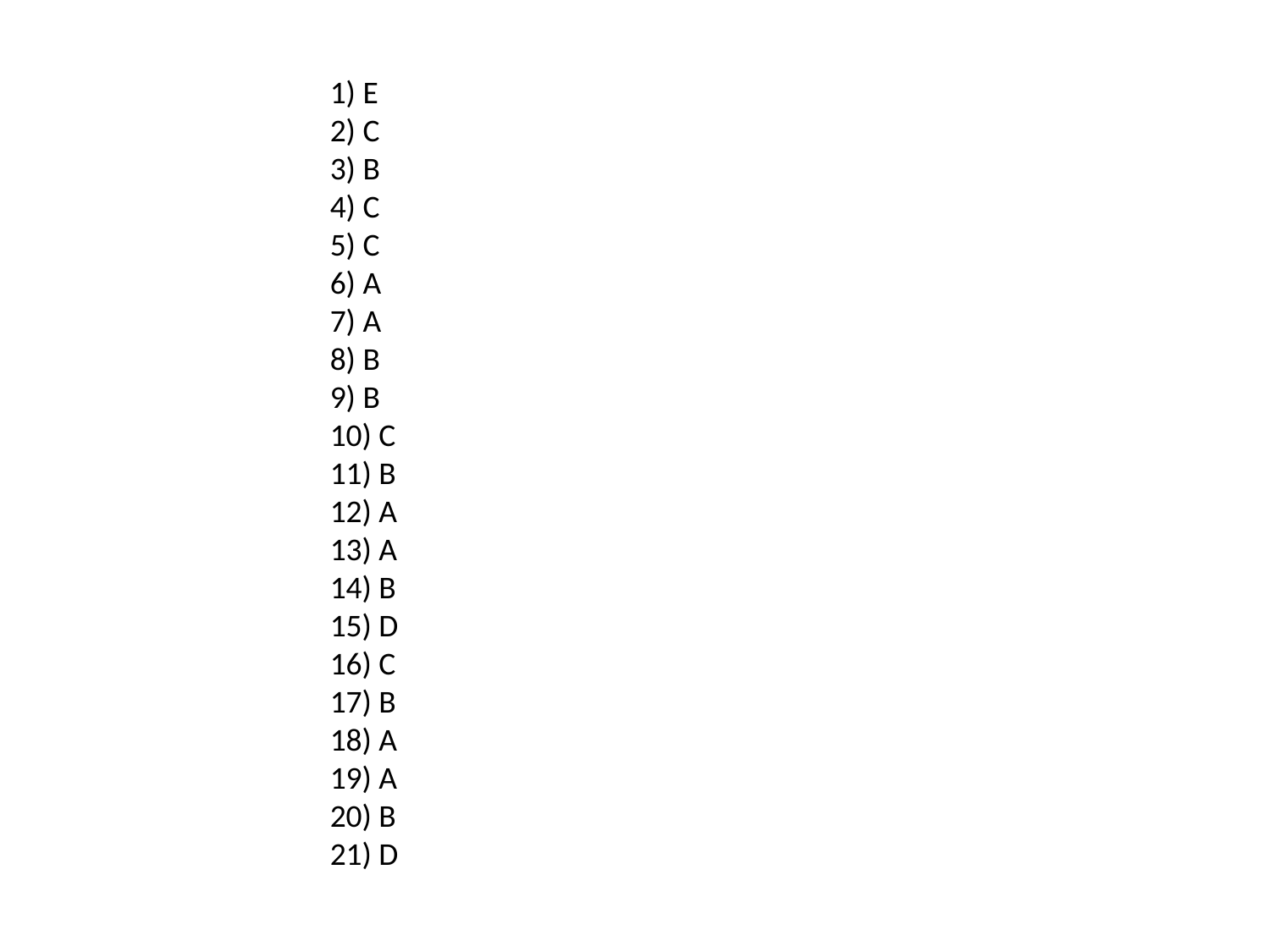

1) E
2) C
3) B
4) C
5) C
6) A
7) A
8) B
9) B
10) C
11) B
12) A
13) A
14) B
15) D
16) C
17) B
18) A
19) A
20) B
21) D